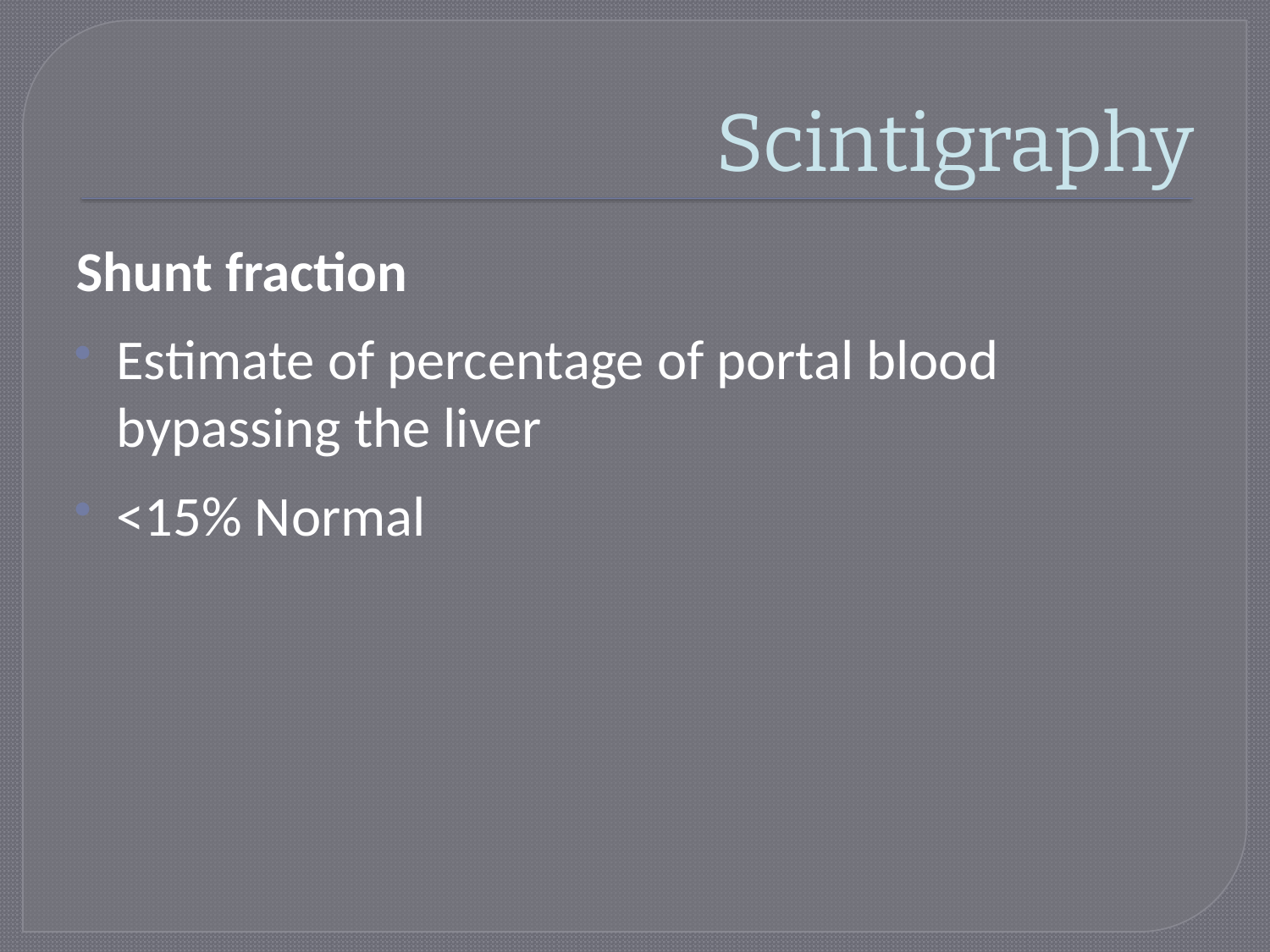

# Scintigraphy
Shunt fraction

Estimate of percentage of portal blood bypassing the liver

<15% Normal